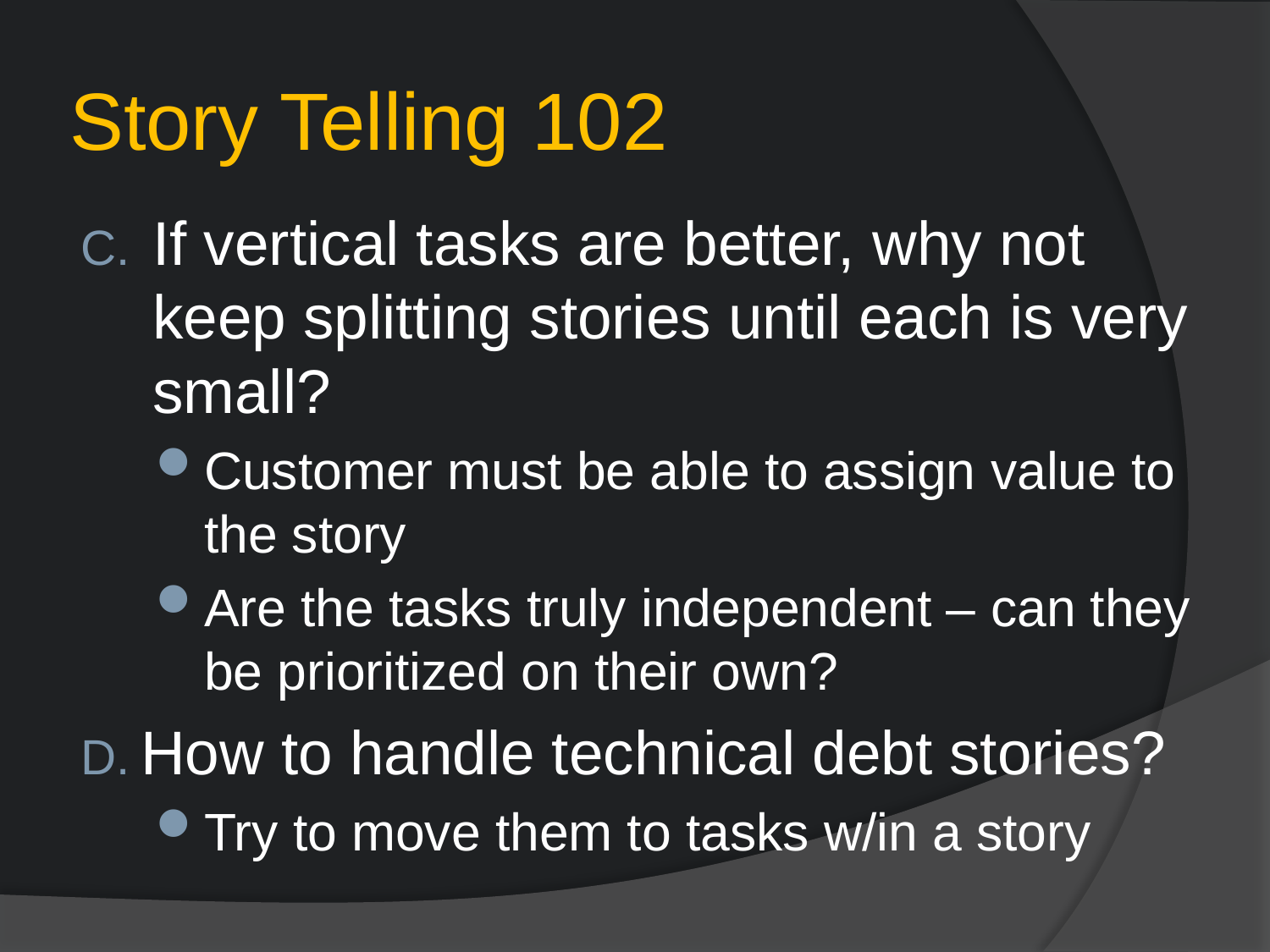

# Story Telling 102
If vertical tasks are better, why not keep splitting stories until each is very small?
Customer must be able to assign value to the story
Are the tasks truly independent – can they be prioritized on their own?
How to handle technical debt stories?
Try to move them to tasks w/in a story